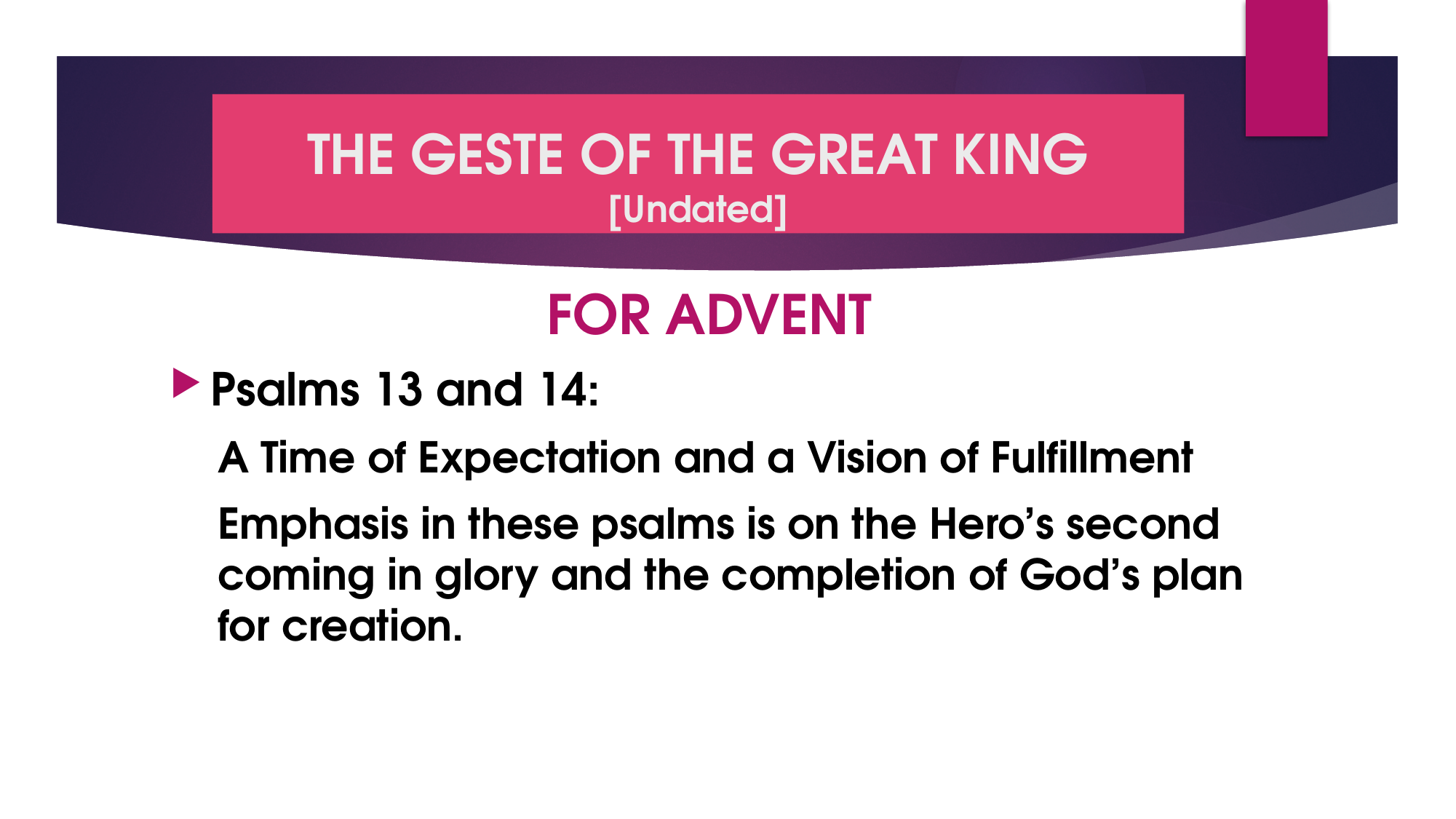

# THE GESTE OF THE GREAT KING [Undated]
FOR ADVENT
Psalms 13 and 14:
A Time of Expectation and a Vision of Fulfillment
Emphasis in these psalms is on the Hero’s second coming in glory and the completion of God’s plan for creation.